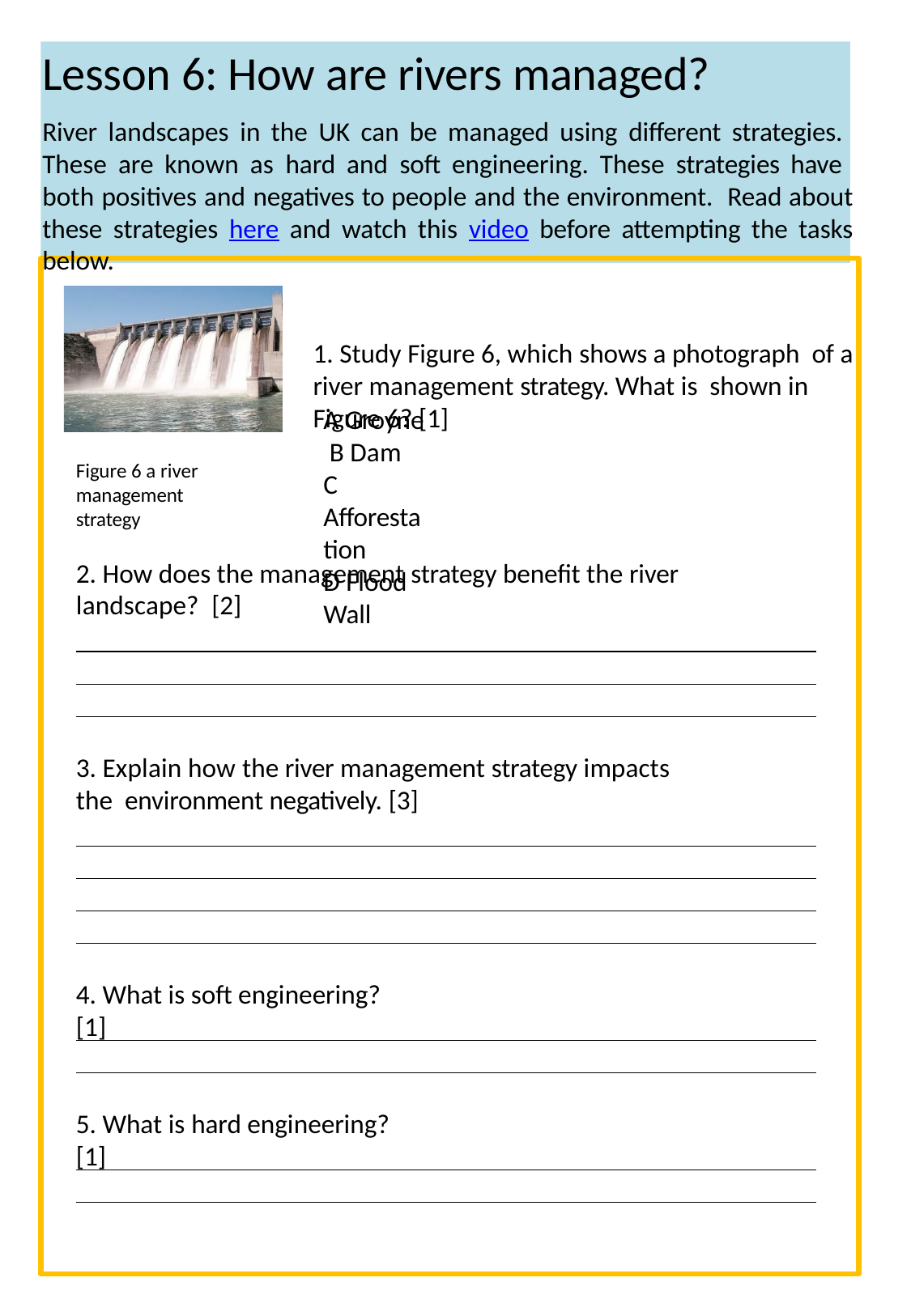

# Lesson 6: How are rivers managed?
River landscapes in the UK can be managed using different strategies.  These are known as hard and soft engineering. These strategies have  both positives and negatives to people and the environment.  Read about these strategies here and watch this video before attempting the tasks below.

1. Study Figure 6, which shows a photograph  of a river management strategy. What is  shown in Figure 6? [1]

A Groyne  B Dam
C Afforestation
D Flood Wall
Figure 6 a river  management strategy
2. How does the management strategy benefit the river landscape?  [2]
3. Explain how the river management strategy impacts the  environment negatively. [3]
4. What is soft engineering? [1]
5. What is hard engineering? [1]